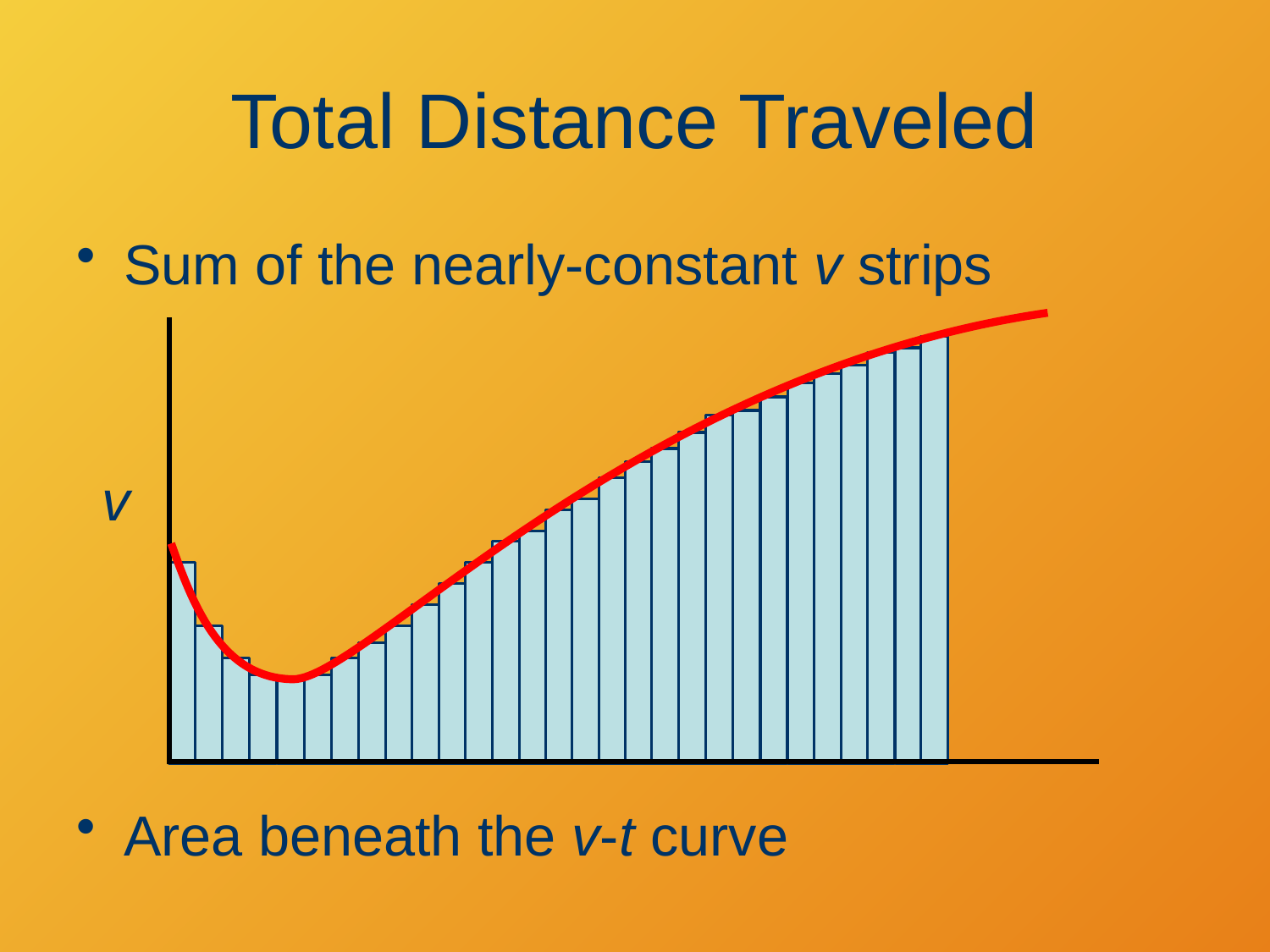

# Total Distance Traveled
Sum of the nearly-constant v strips

v
Area beneath the v-t curve